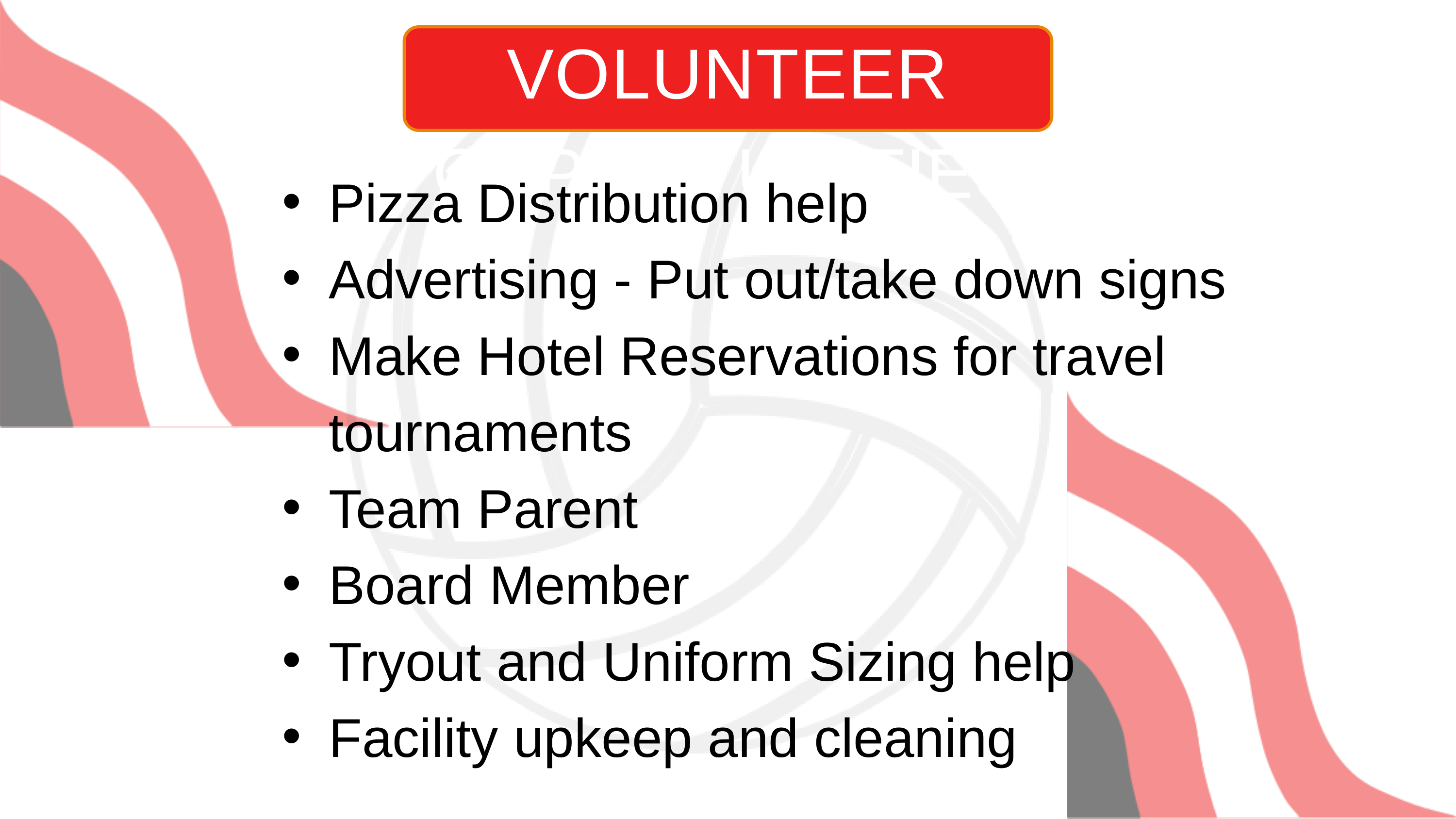

VOLUNTEER OPPORTUNITIES

Pizza Distribution help
Advertising - Put out/take down signs
Make Hotel Reservations for travel tournaments
Team Parent
Board Member
Tryout and Uniform Sizing help
Facility upkeep and cleaning